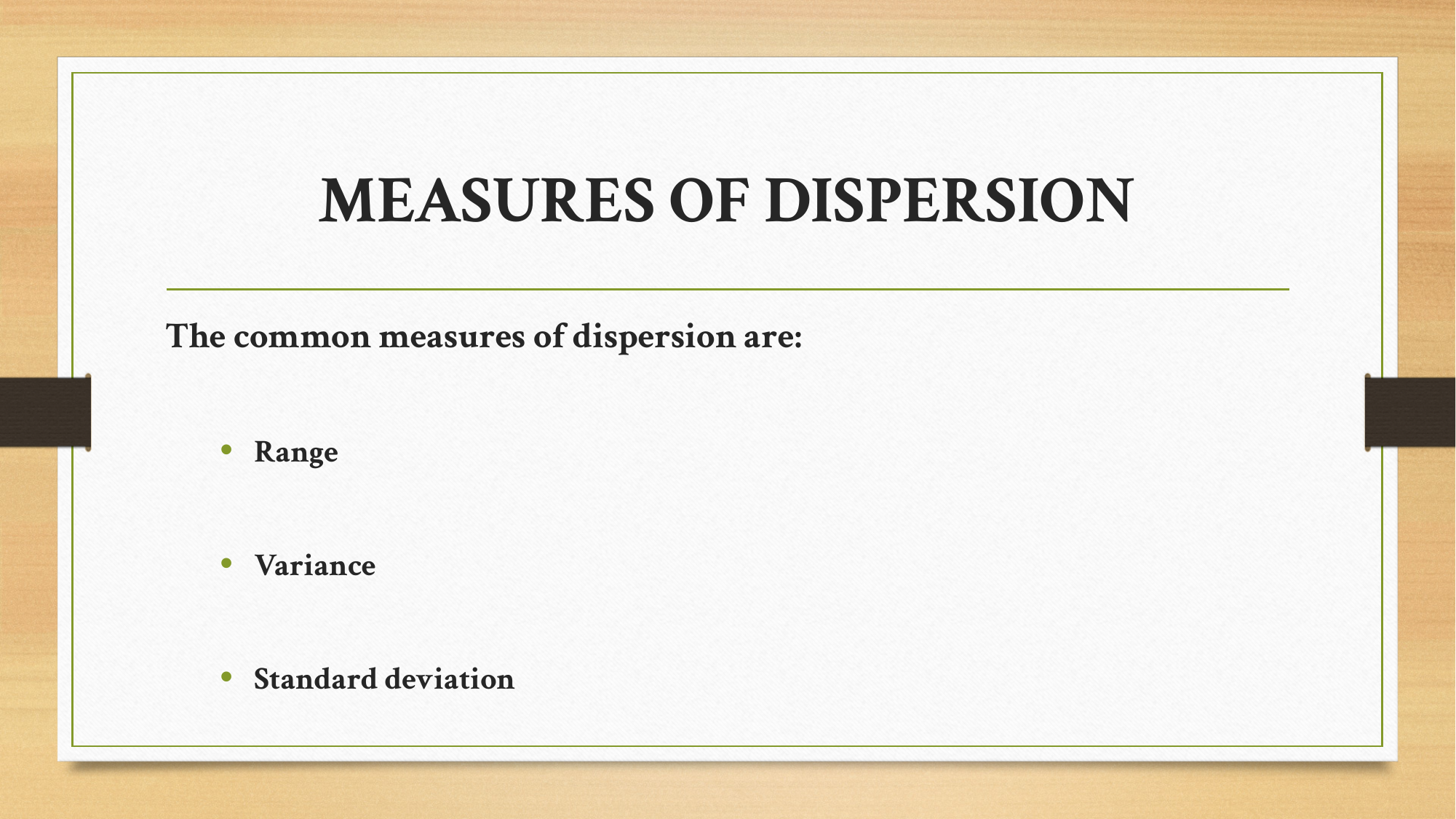

# MEASURES OF DISPERSION
The common measures of dispersion are:

Range

Variance

Standard deviation